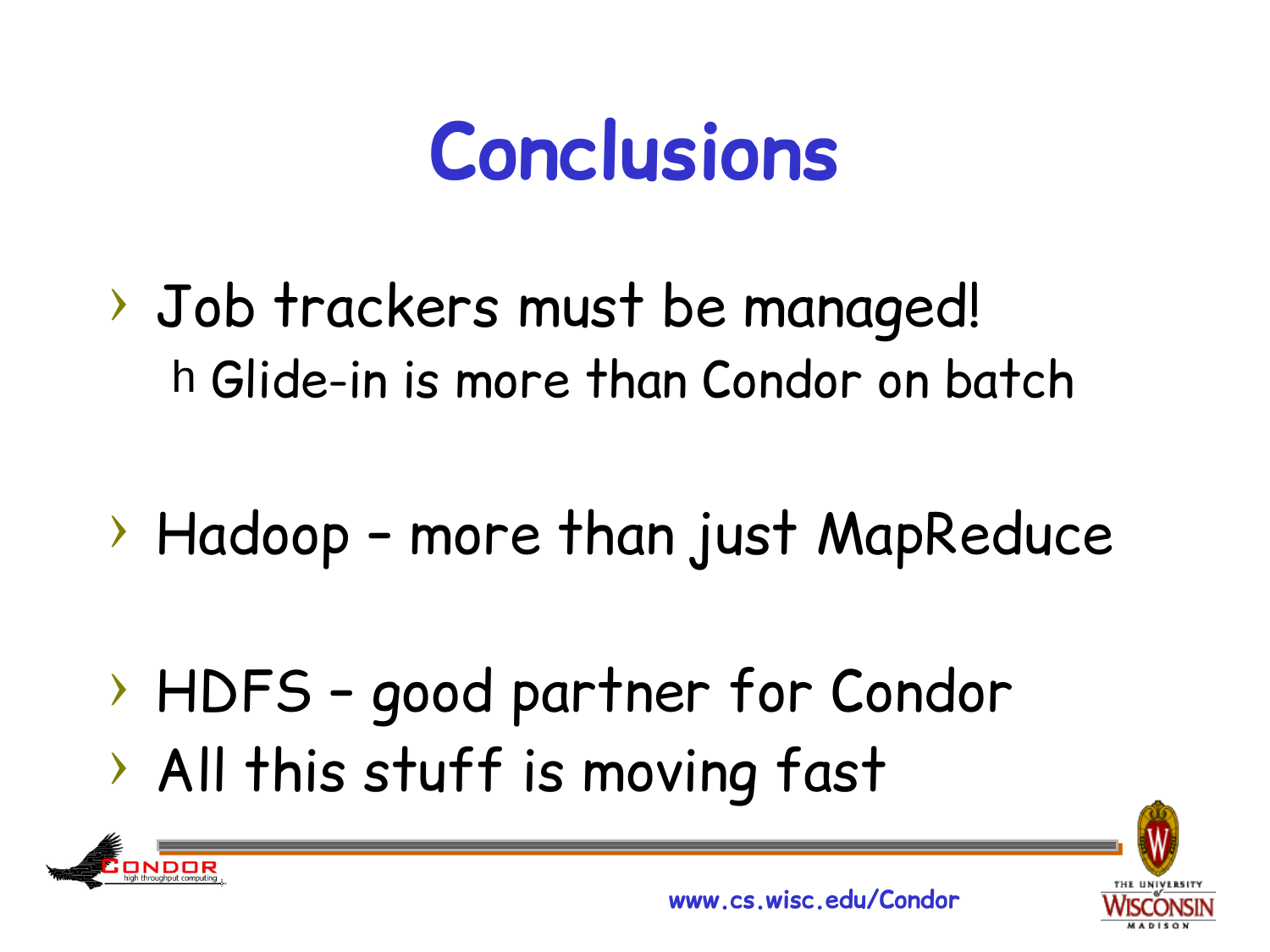

# Conclusions
Job trackers must be managed!
Glide-in is more than Condor on batch

Hadoop – more than just MapReduce

HDFS – good partner for Condor
All this stuff is moving fast